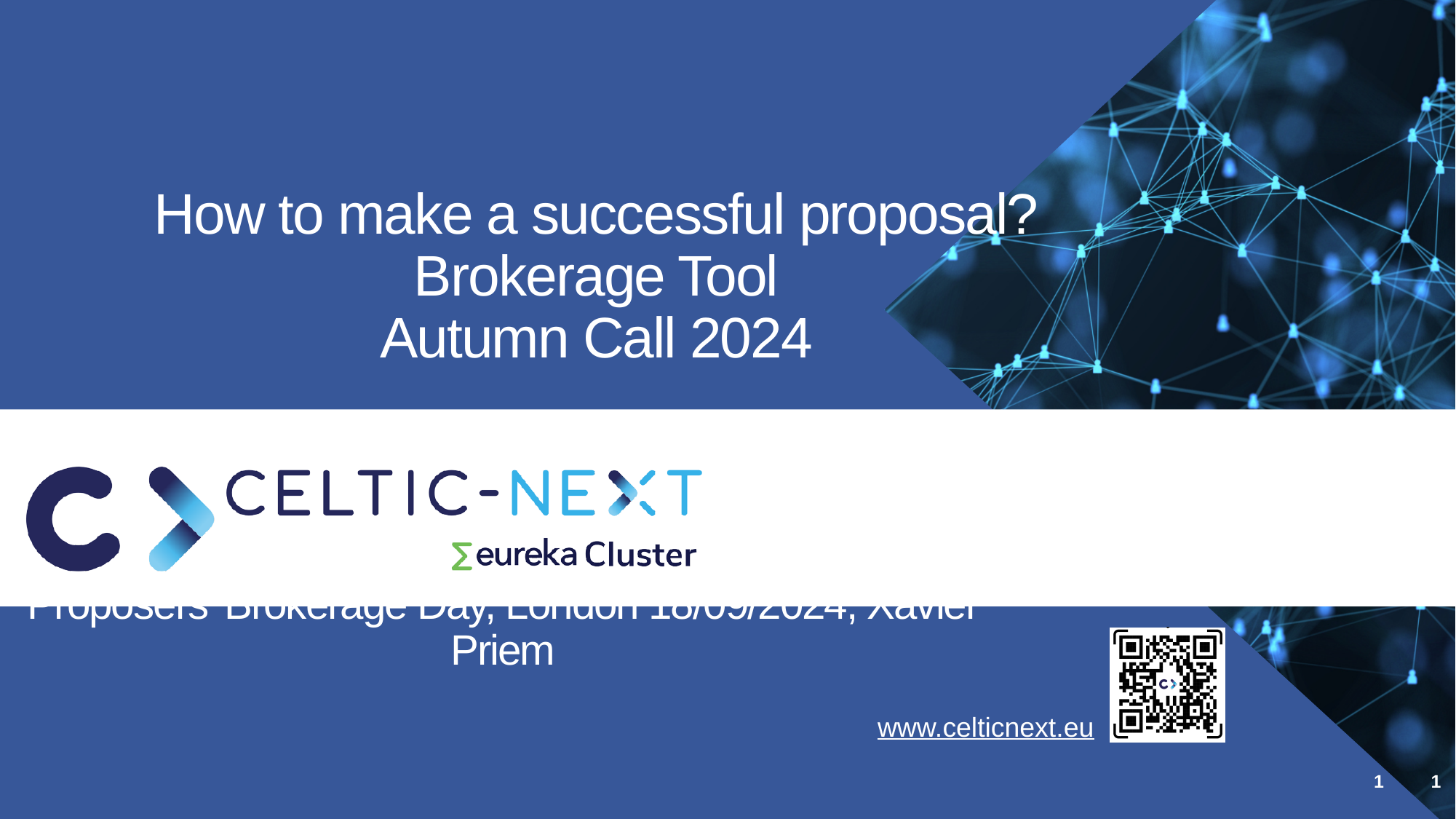

# How to make a successful proposal? Brokerage Tool Autumn Call 2024
1